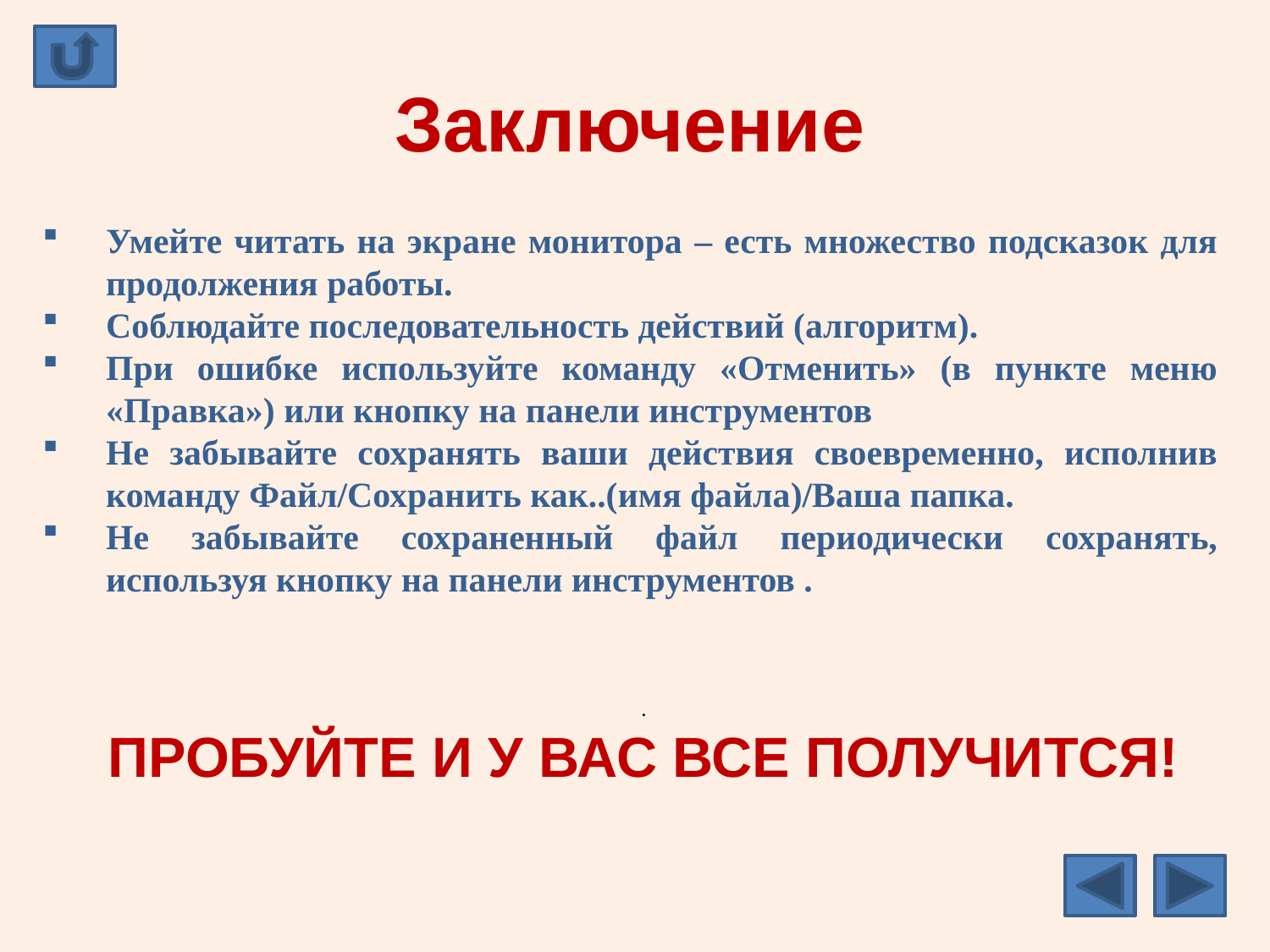

Заключение

Умейте читать на экране монитора – есть множество подсказок для продолжения работы.
Соблюдайте последовательность действий (алгоритм).
При ошибке используйте команду «Отменить» (в пункте меню «Правка») или кнопку на панели инструментов
Не забывайте сохранять ваши действия своевременно, исполнив команду Файл/Сохранить как..(имя файла)/Ваша папка.
Не забывайте сохраненный файл периодически сохранять, используя кнопку на панели инструментов .

.
ПРОБУЙТЕ И У ВАС ВСЕ ПОЛУЧИТСЯ!